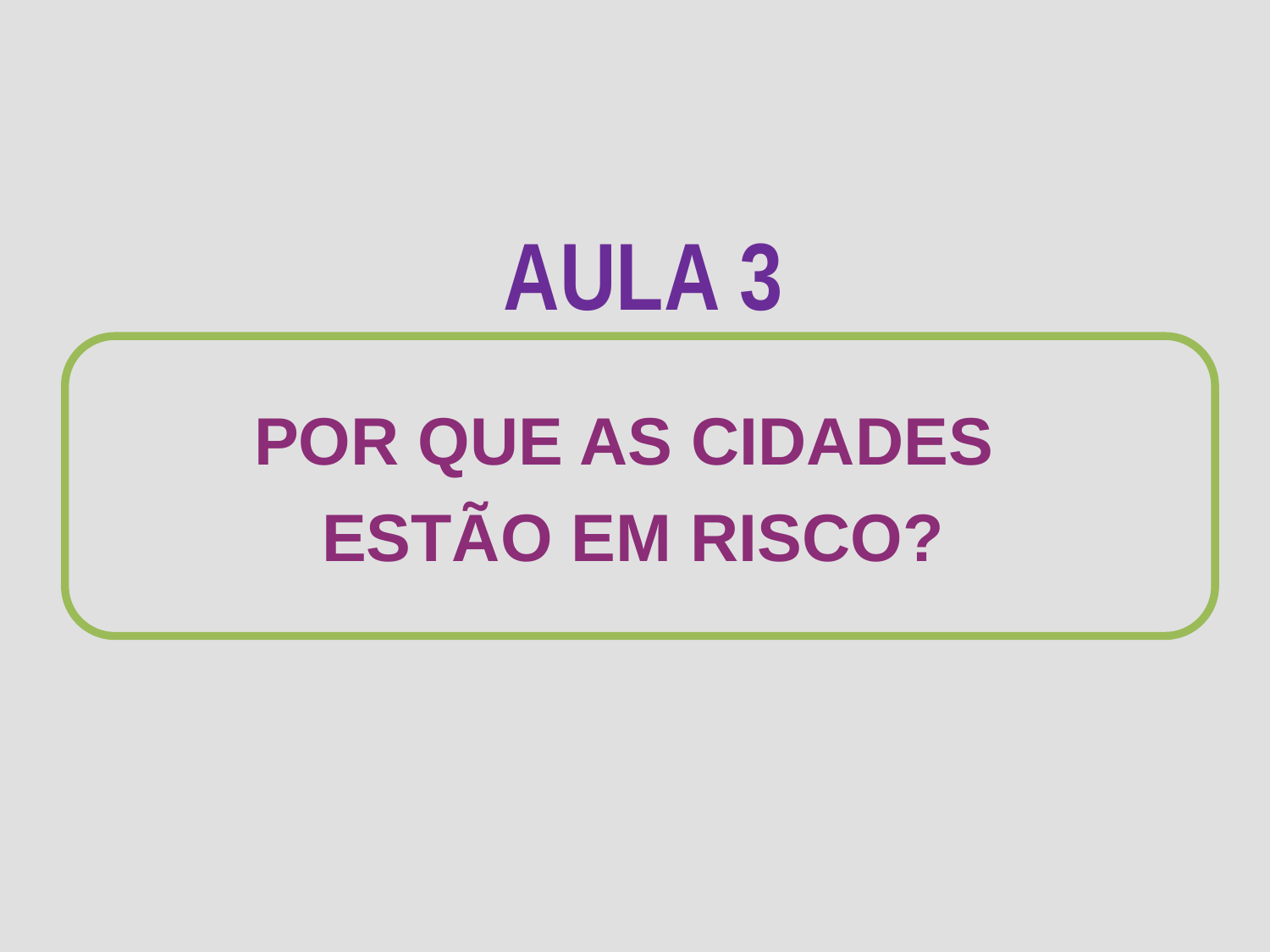

AULA 3

POR QUE AS CIDADES
ESTÃO EM RISCO?